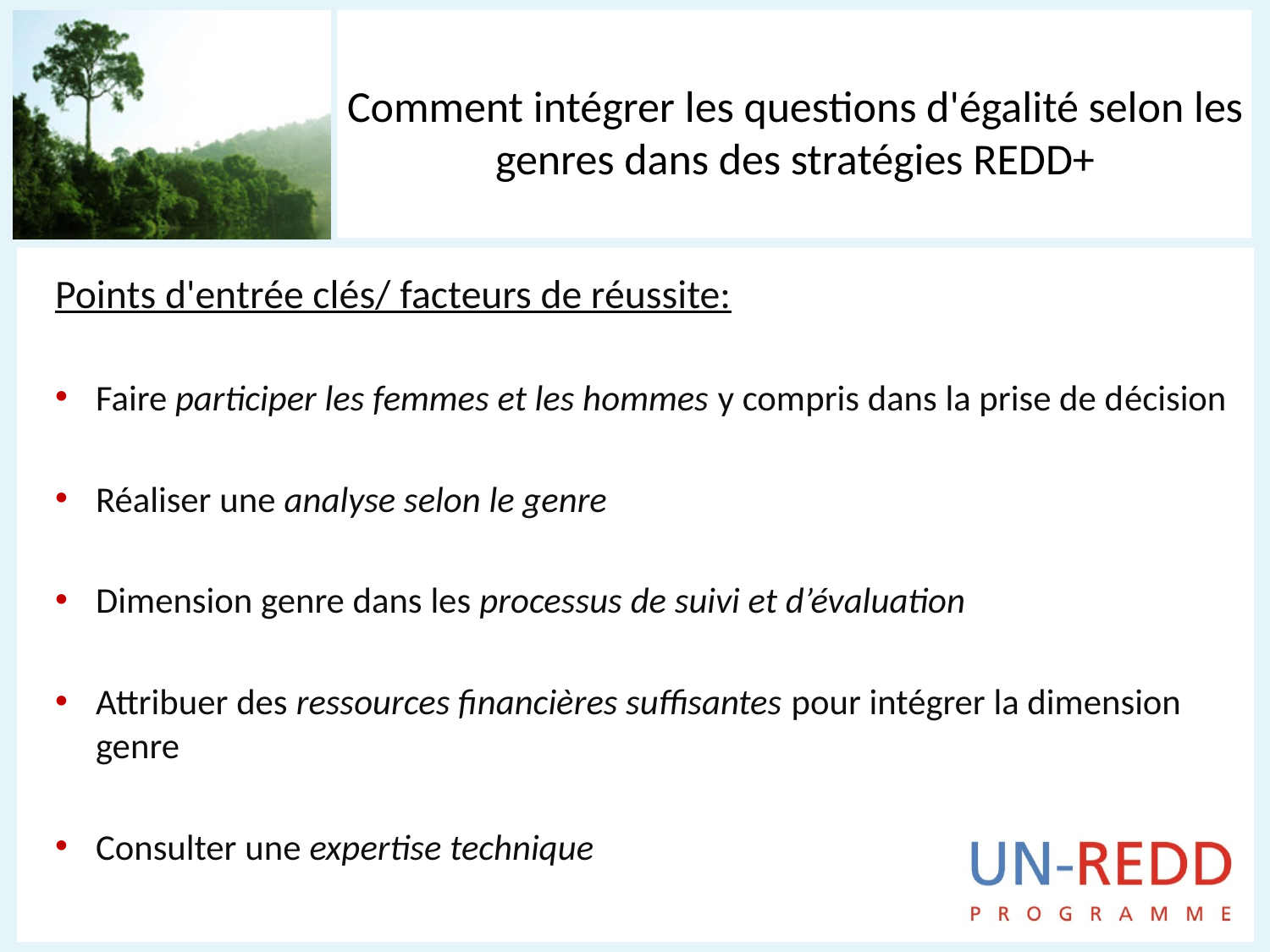

# Comment intégrer les questions d'égalité selon les genres dans des stratégies REDD+
Points d'entrée clés/ facteurs de réussite:

Faire participer les femmes et les hommes y compris dans la prise de décision

Réaliser une analyse selon le genre

Dimension genre dans les processus de suivi et d’évaluation

Attribuer des ressources financières suffisantes pour intégrer la dimension genre

Consulter une expertise technique